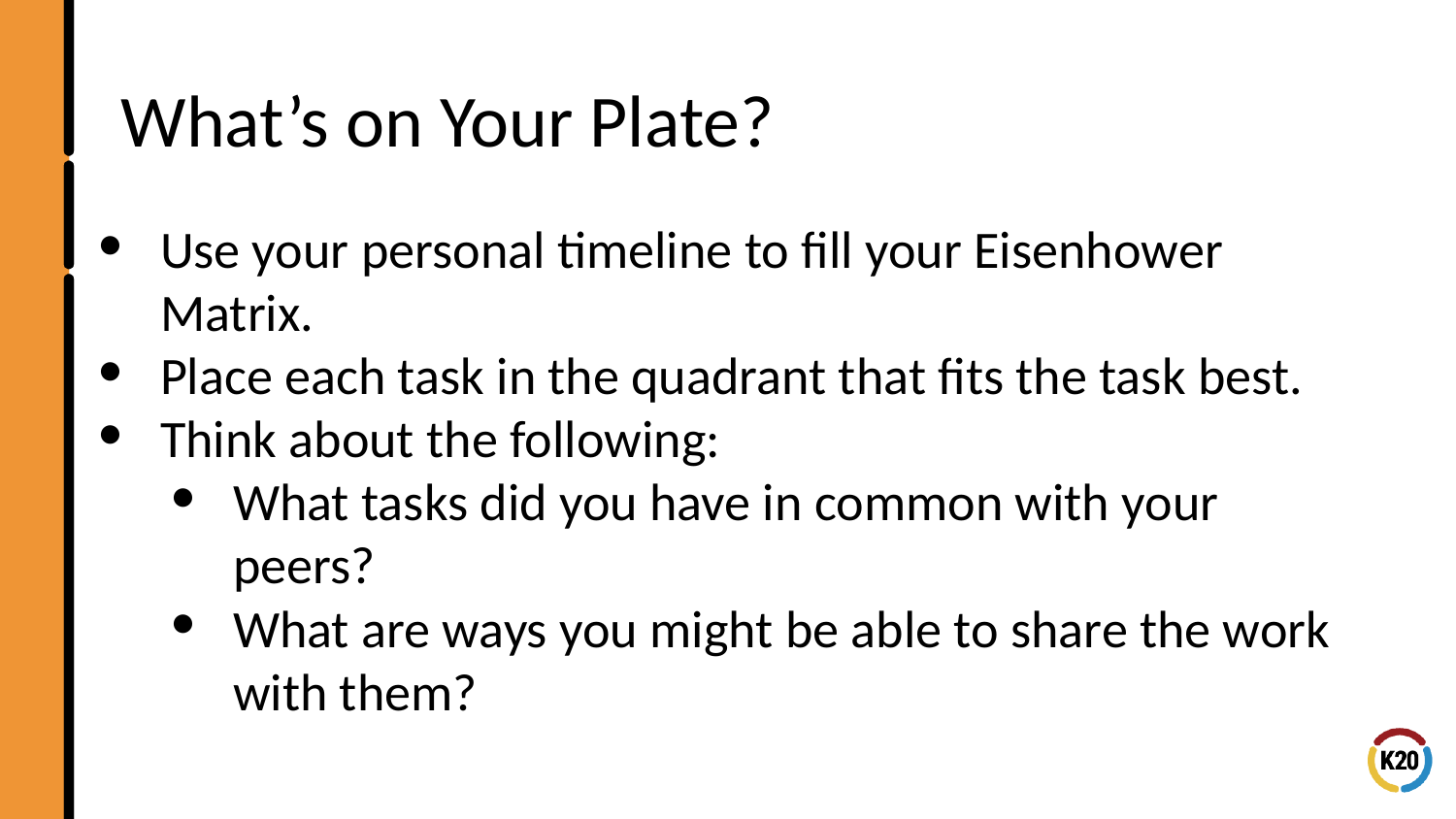

# What’s on Your Plate?
Use your personal timeline to fill your Eisenhower Matrix.
Place each task in the quadrant that fits the task best.
Think about the following:
What tasks did you have in common with your peers?
What are ways you might be able to share the work with them?